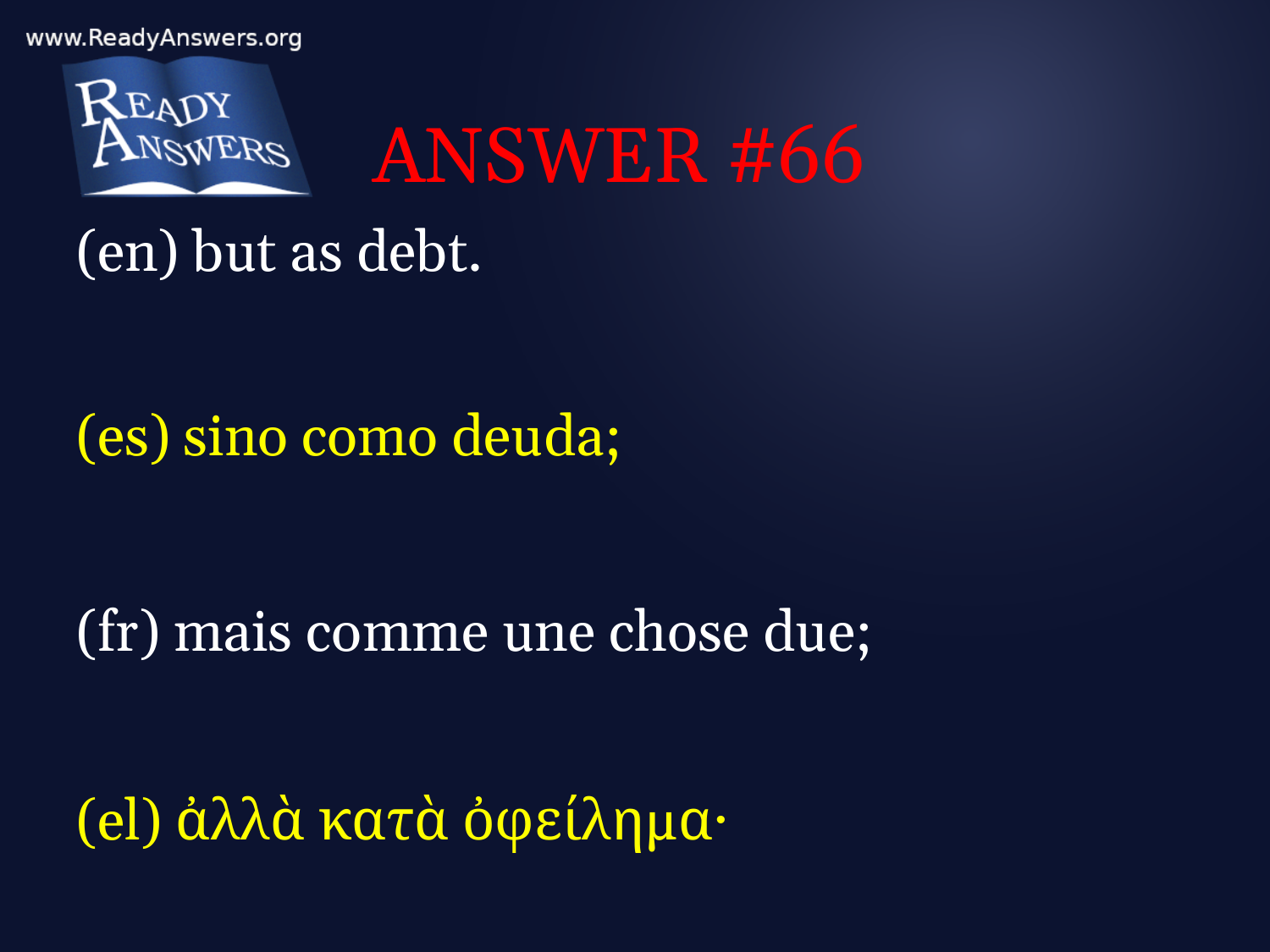

# ANSWER #66
(en) but as debt.
(es) sino como deuda;
(fr) mais comme une chose due;
(el) ἀλλὰ κατὰ ὀφείλημα·